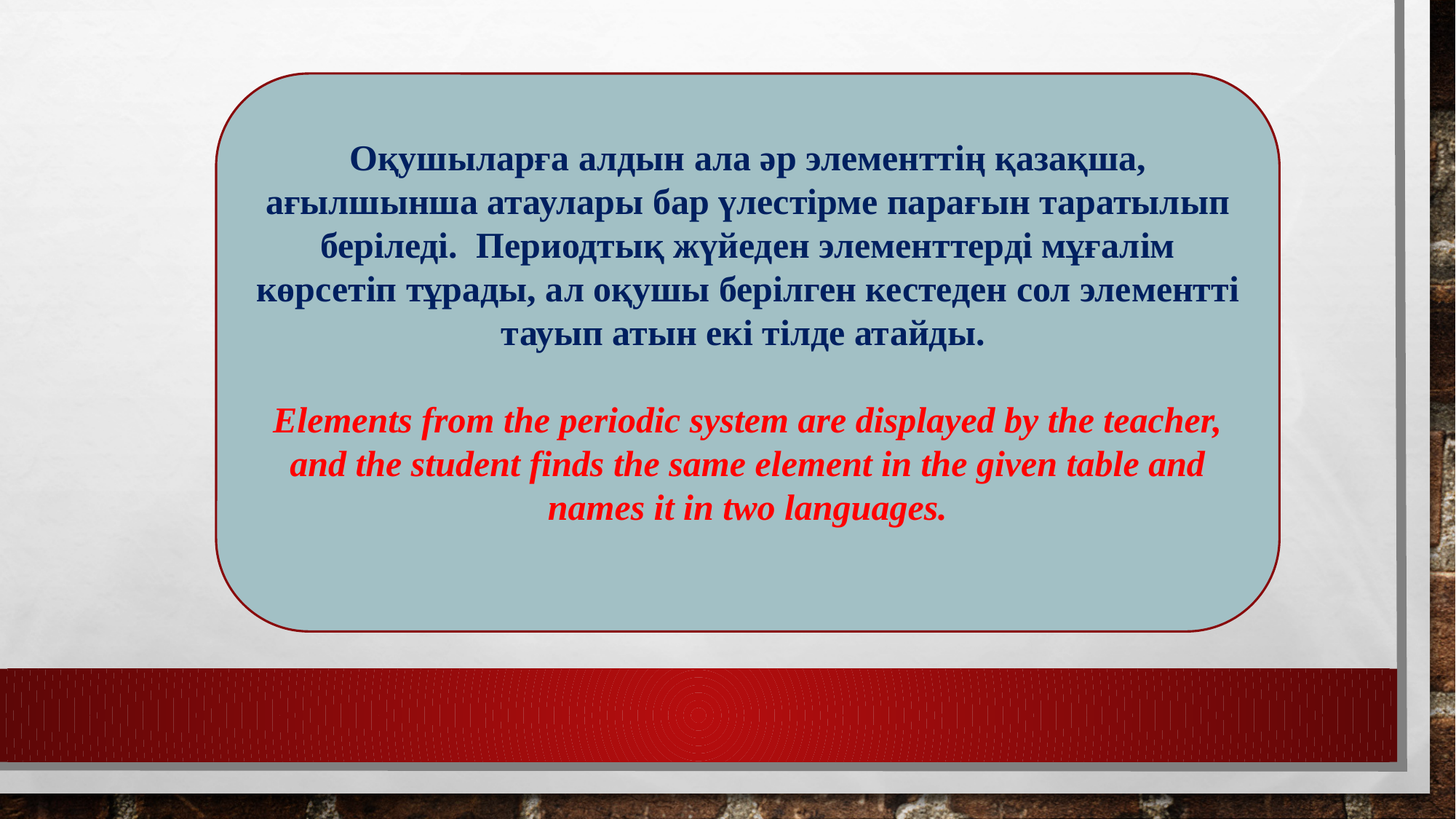

Оқушыларға алдын ала әр элементтің қазақша, ағылшынша атаулары бар үлестірме парағын таратылып беріледі.  Периодтық жүйеден элементтерді мұғалім көрсетіп тұрады, ал оқушы берілген кестеден сол элементті тауып атын екі тілде атайды.

Elements from the periodic system are displayed by the teacher, and the student finds the same element in the given table and names it in two languages.